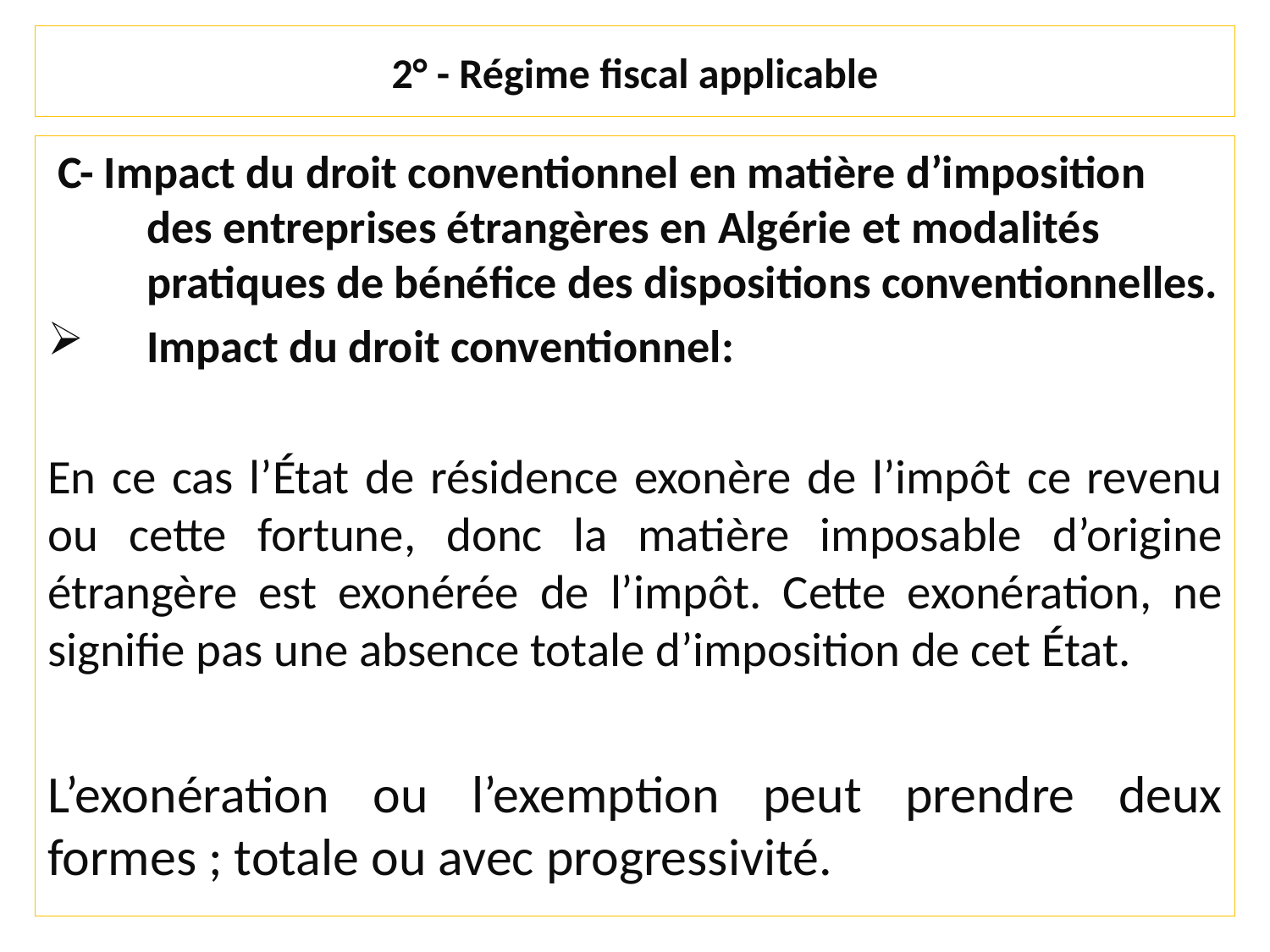

# 2° - Régime fiscal applicable
 C- Impact du droit conventionnel en matière d’imposition des entreprises étrangères en Algérie et modalités pratiques de bénéfice des dispositions conventionnelles.
Impact du droit conventionnel:

En ce cas l’État de résidence exonère de l’impôt ce revenu ou cette fortune, donc la matière imposable d’origine étrangère est exonérée de l’impôt. Cette exonération, ne signifie pas une absence totale d’imposition de cet État.

L’exonération ou l’exemption peut prendre deux formes ; totale ou avec progressivité.